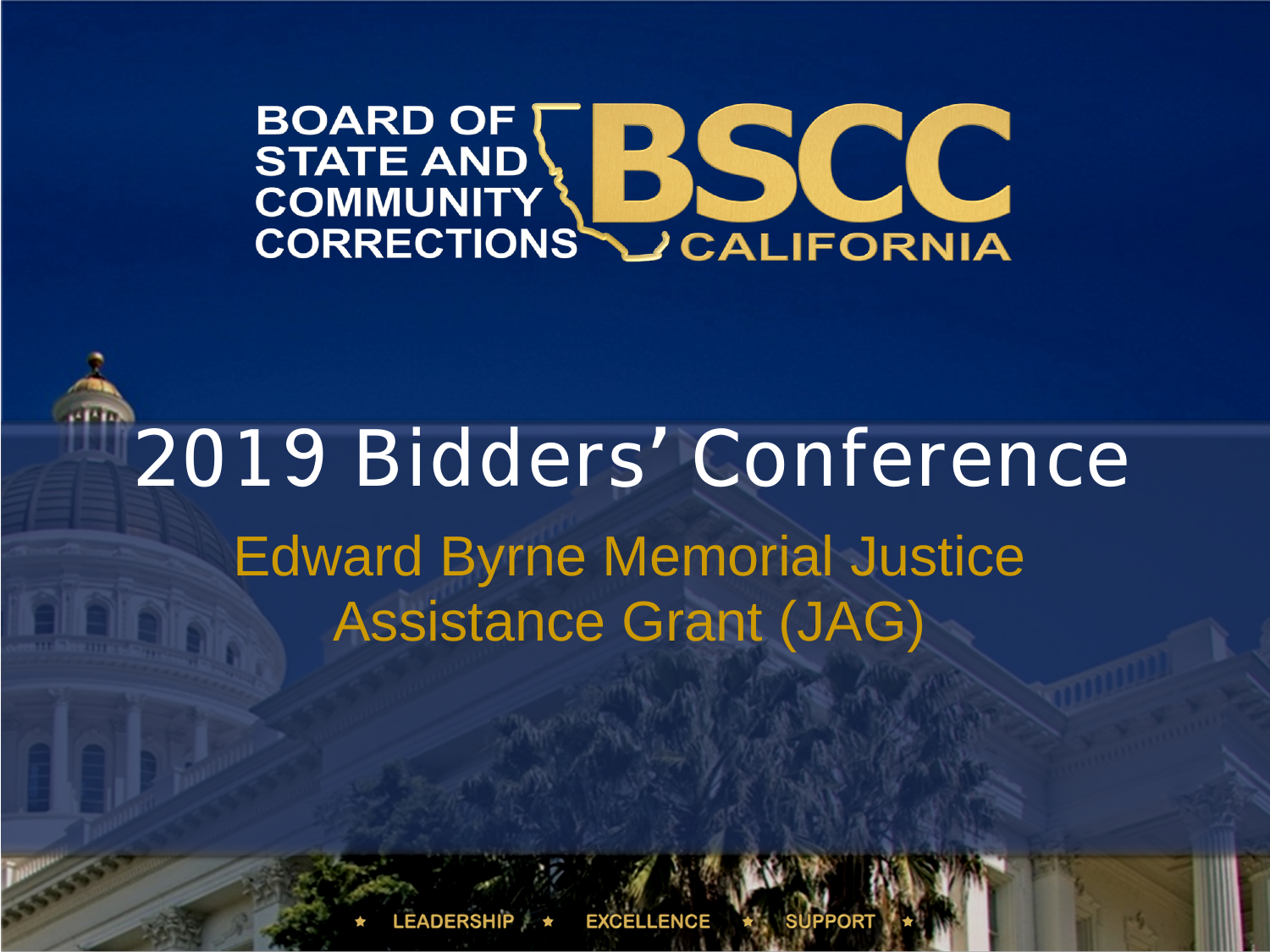

# 2019 Bidders’ Conference
Edward Byrne Memorial Justice
Assistance Grant (JAG)